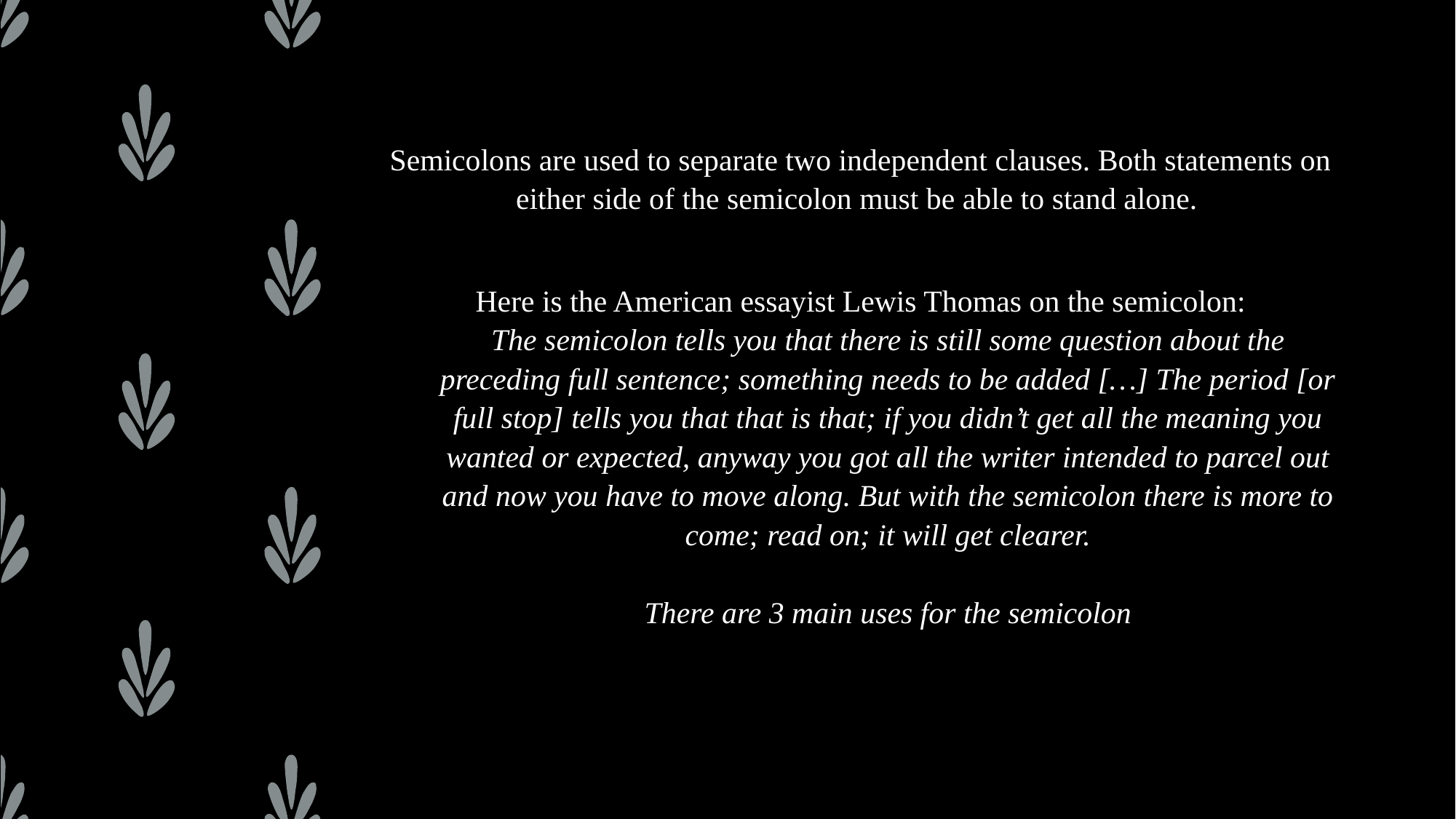

Semicolons are used to separate two independent clauses. Both statements on either side of the semicolon must be able to stand alone.

Here is the American essayist Lewis Thomas on the semicolon:
The semicolon tells you that there is still some question about the
preceding full sentence; something needs to be added […] The period [or
full stop] tells you that that is that; if you didn’t get all the meaning you
wanted or expected, anyway you got all the writer intended to parcel out
and now you have to move along. But with the semicolon there is more to
come; read on; it will get clearer.

There are 3 main uses for the semicolon